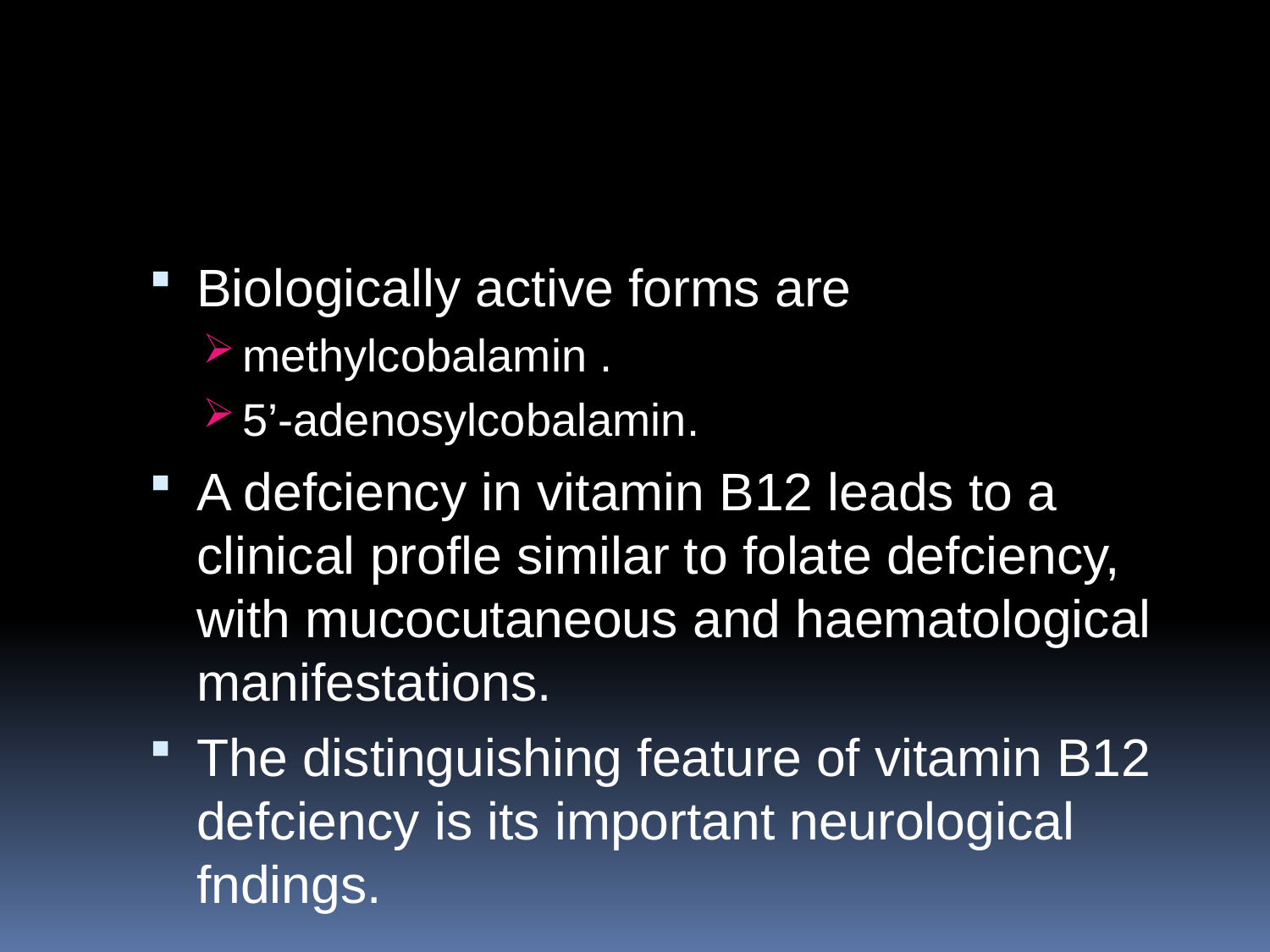

#
Biologically active forms are
methylcobalamin .
5’‐adenosylcobalamin.
A defciency in vitamin B12 leads to a clinical profle similar to folate defciency, with mucocutaneous and haematological manifestations.
The distinguishing feature of vitamin B12
defciency is its important neurological fndings.